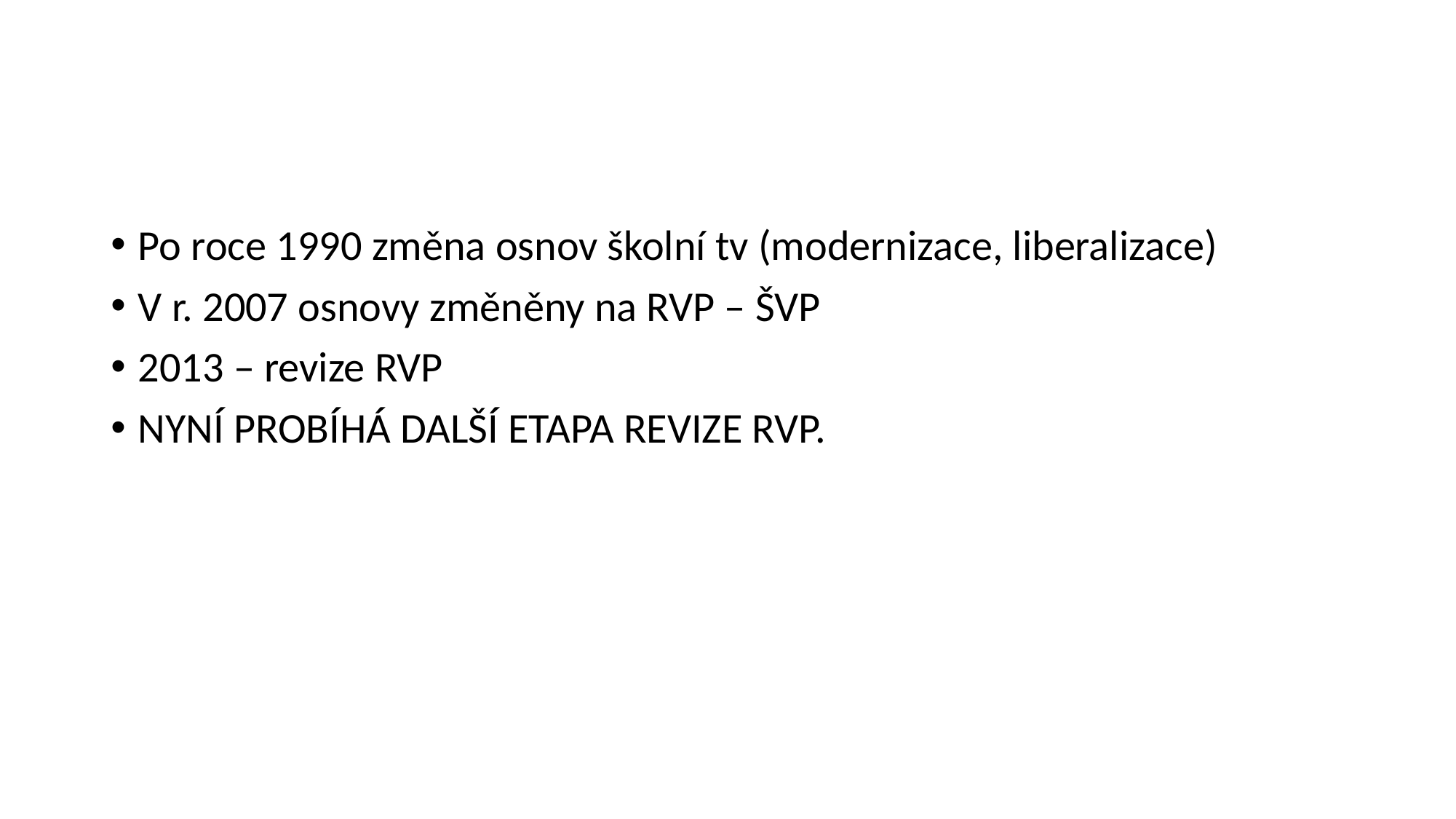

#
Po roce 1990 změna osnov školní tv (modernizace, liberalizace)
V r. 2007 osnovy změněny na RVP – ŠVP
2013 – revize RVP
NYNÍ PROBÍHÁ DALŠÍ ETAPA REVIZE RVP.